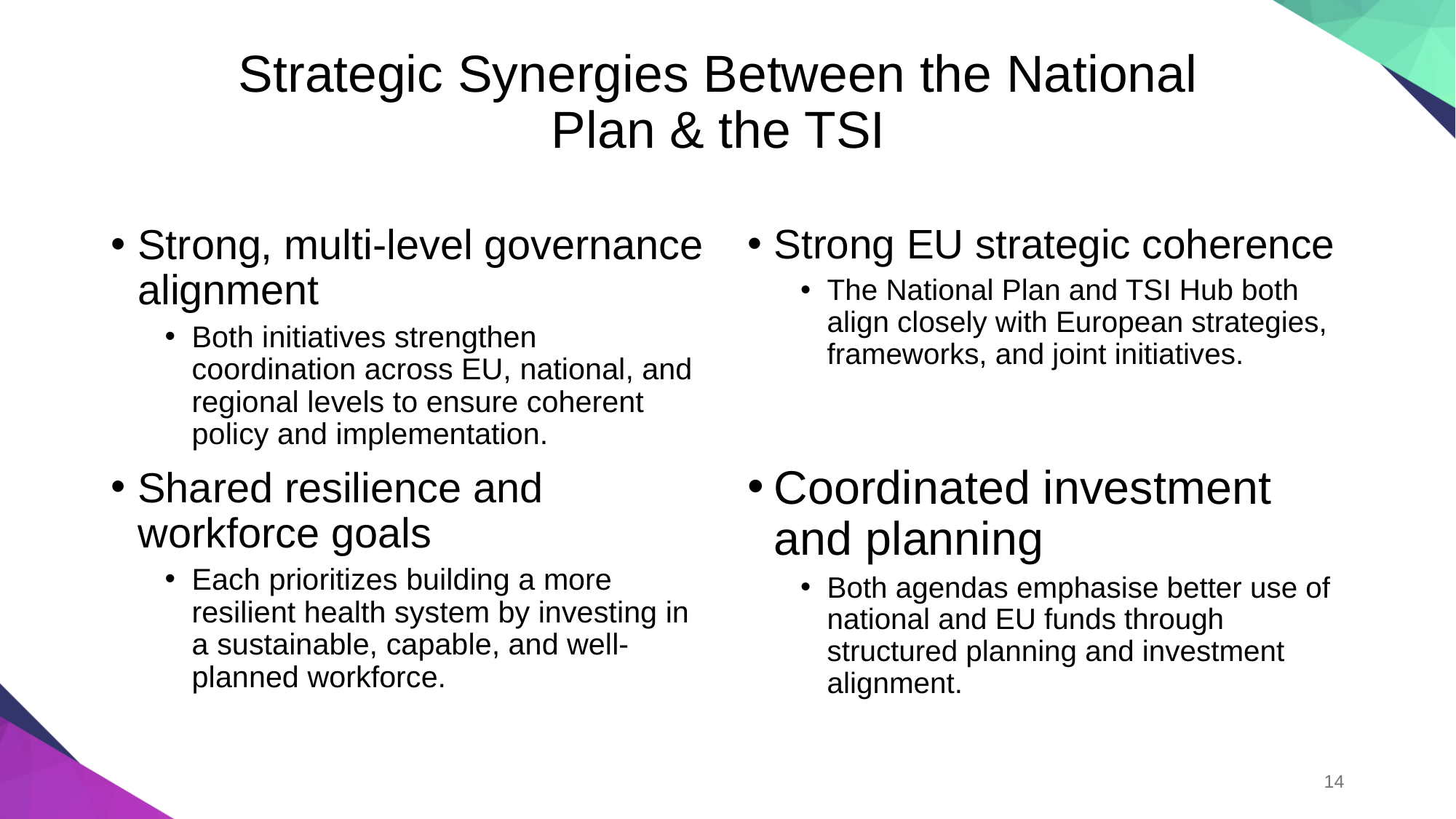

Strategic Synergies Between the National Plan & the TSI
Strong, multi-level governance alignment
Both initiatives strengthen coordination across EU, national, and regional levels to ensure coherent policy and implementation.
Shared resilience and workforce goals
Each prioritizes building a more resilient health system by investing in a sustainable, capable, and well-planned workforce.

Strong EU strategic coherence
The National Plan and TSI Hub both align closely with European strategies, frameworks, and joint initiatives.

Coordinated investment and planning
Both agendas emphasise better use of national and EU funds through structured planning and investment alignment.

14